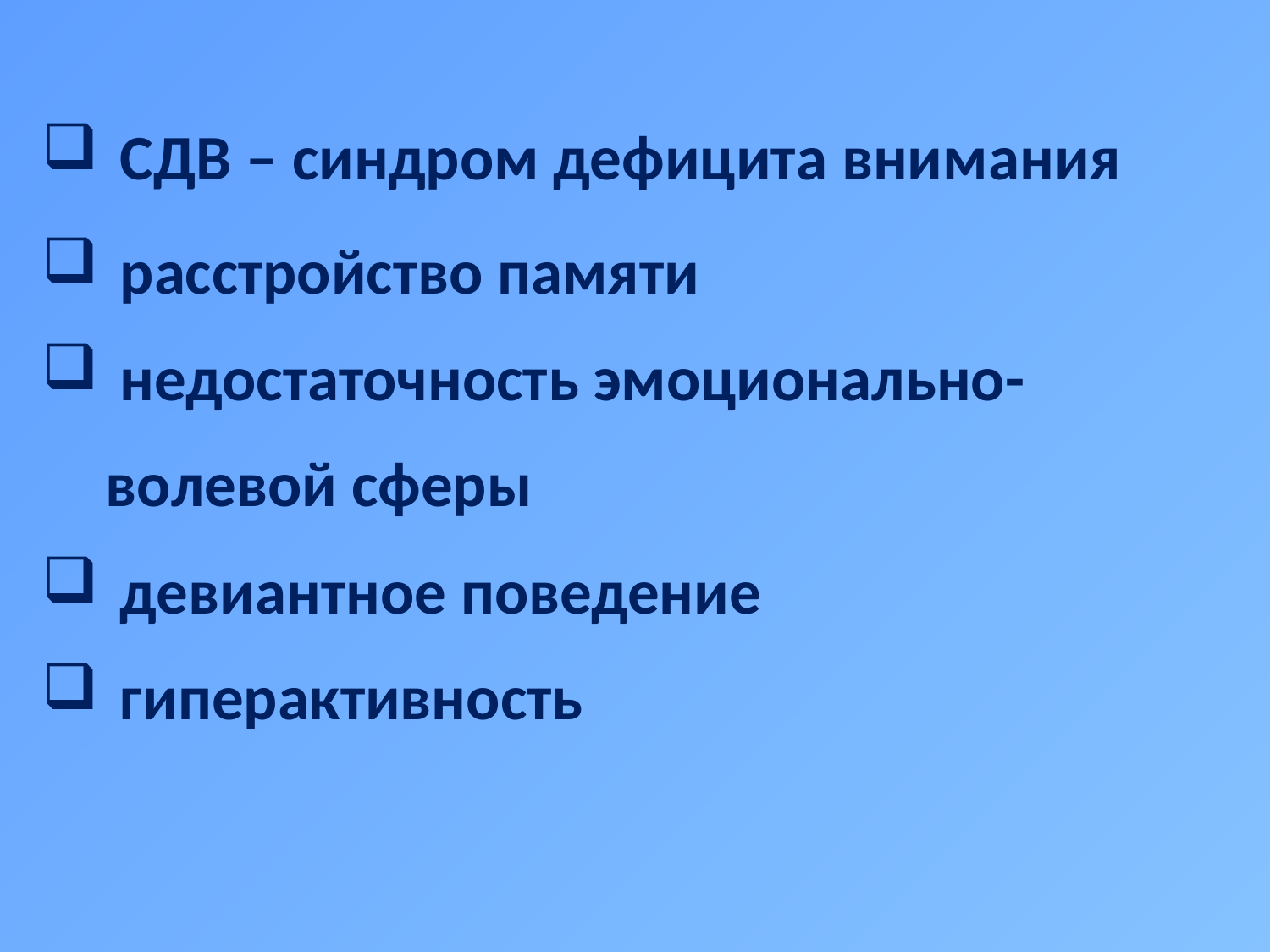

СДВ – синдром дефицита внимания
 расстройство памяти
 недостаточность эмоционально-волевой сферы
 девиантное поведение
 гиперактивность